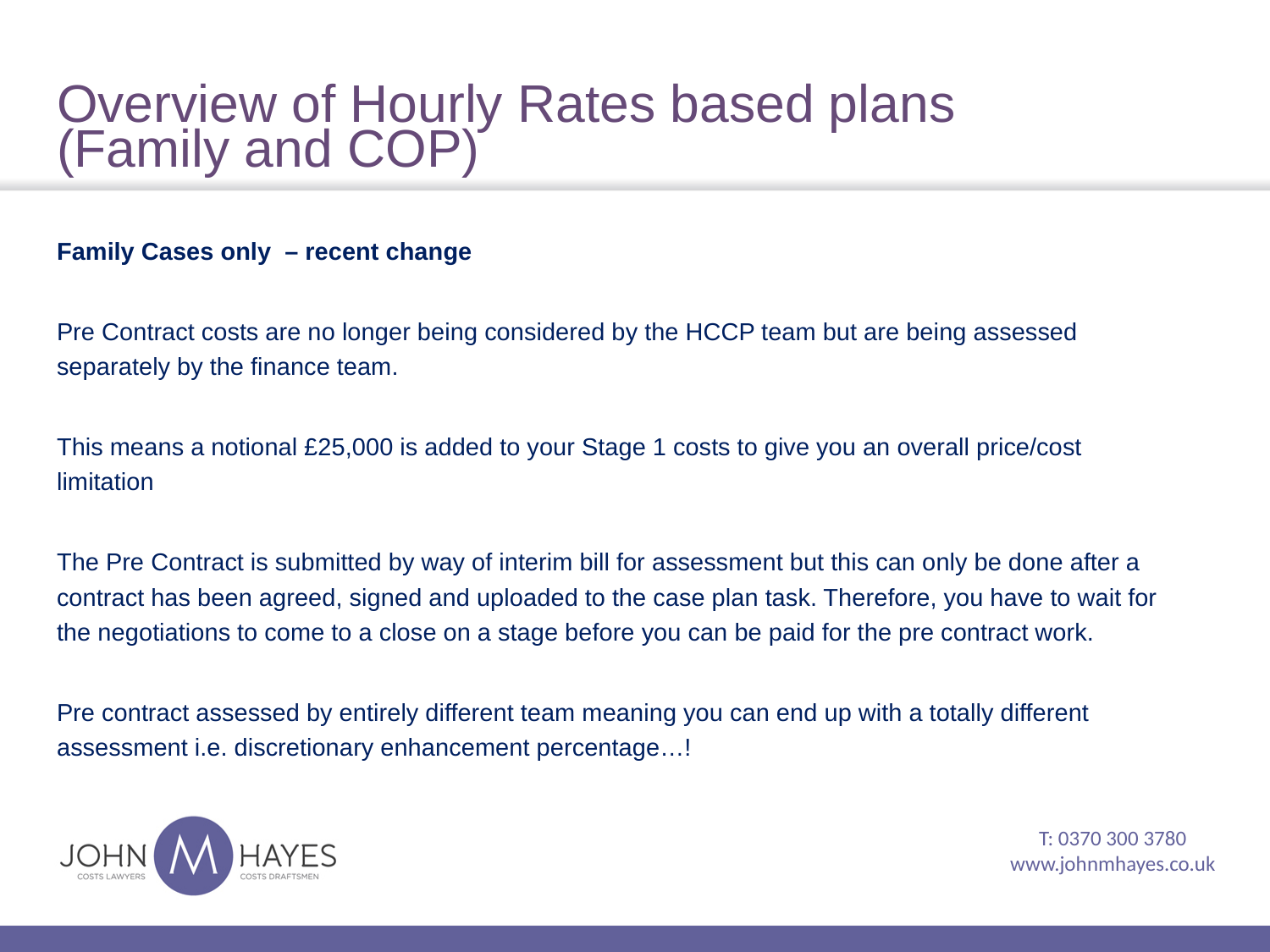

# Overview of Hourly Rates based plans (Family and COP)
Family Cases only  – recent change

Pre Contract costs are no longer being considered by the HCCP team but are being assessed separately by the finance team.

This means a notional £25,000 is added to your Stage 1 costs to give you an overall price/cost limitation

The Pre Contract is submitted by way of interim bill for assessment but this can only be done after a contract has been agreed, signed and uploaded to the case plan task. Therefore, you have to wait for the negotiations to come to a close on a stage before you can be paid for the pre contract work.

Pre contract assessed by entirely different team meaning you can end up with a totally different assessment i.e. discretionary enhancement percentage…!